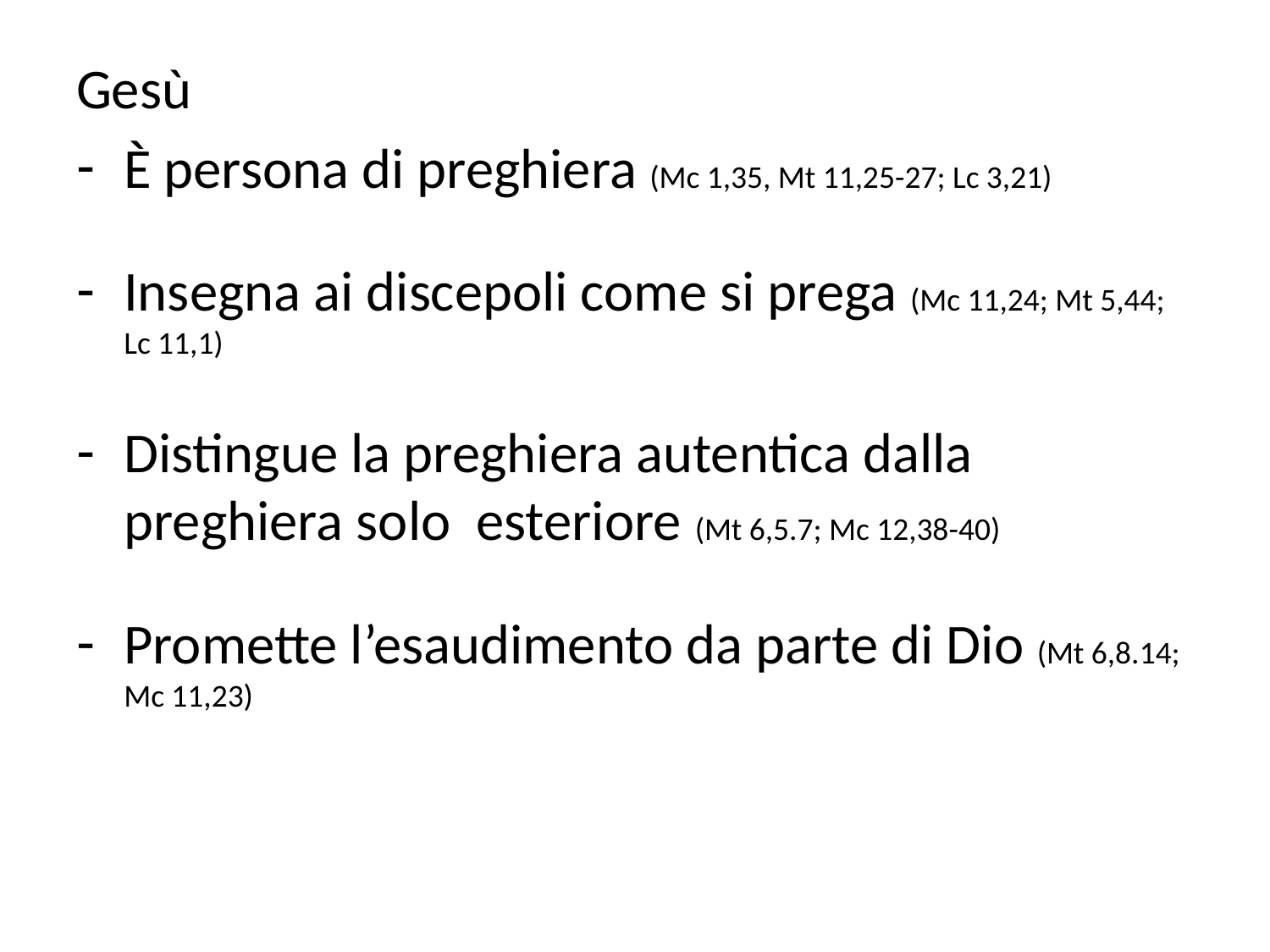

Gesù
È persona di preghiera (Mc 1,35, Mt 11,25-27; Lc 3,21)

Insegna ai discepoli come si prega (Mc 11,24; Mt 5,44; Lc 11,1)

Distingue la preghiera autentica dalla preghiera solo  esteriore (Mt 6,5.7; Mc 12,38-40)

Promette l’esaudimento da parte di Dio (Mt 6,8.14; Mc 11,23)